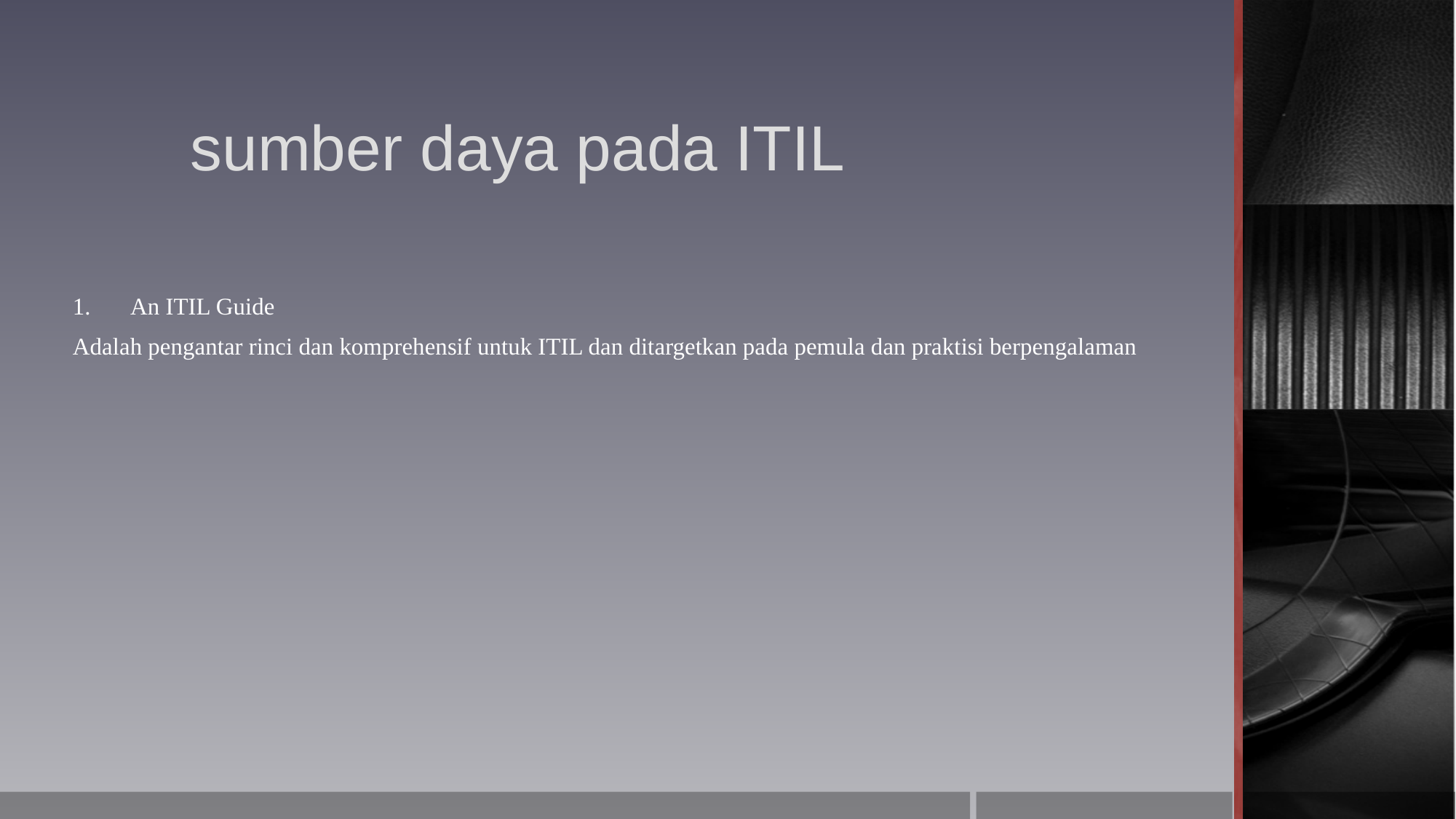

# sumber daya pada ITIL
An ITIL Guide
Adalah pengantar rinci dan komprehensif untuk ITIL dan ditargetkan pada pemula dan praktisi berpengalaman